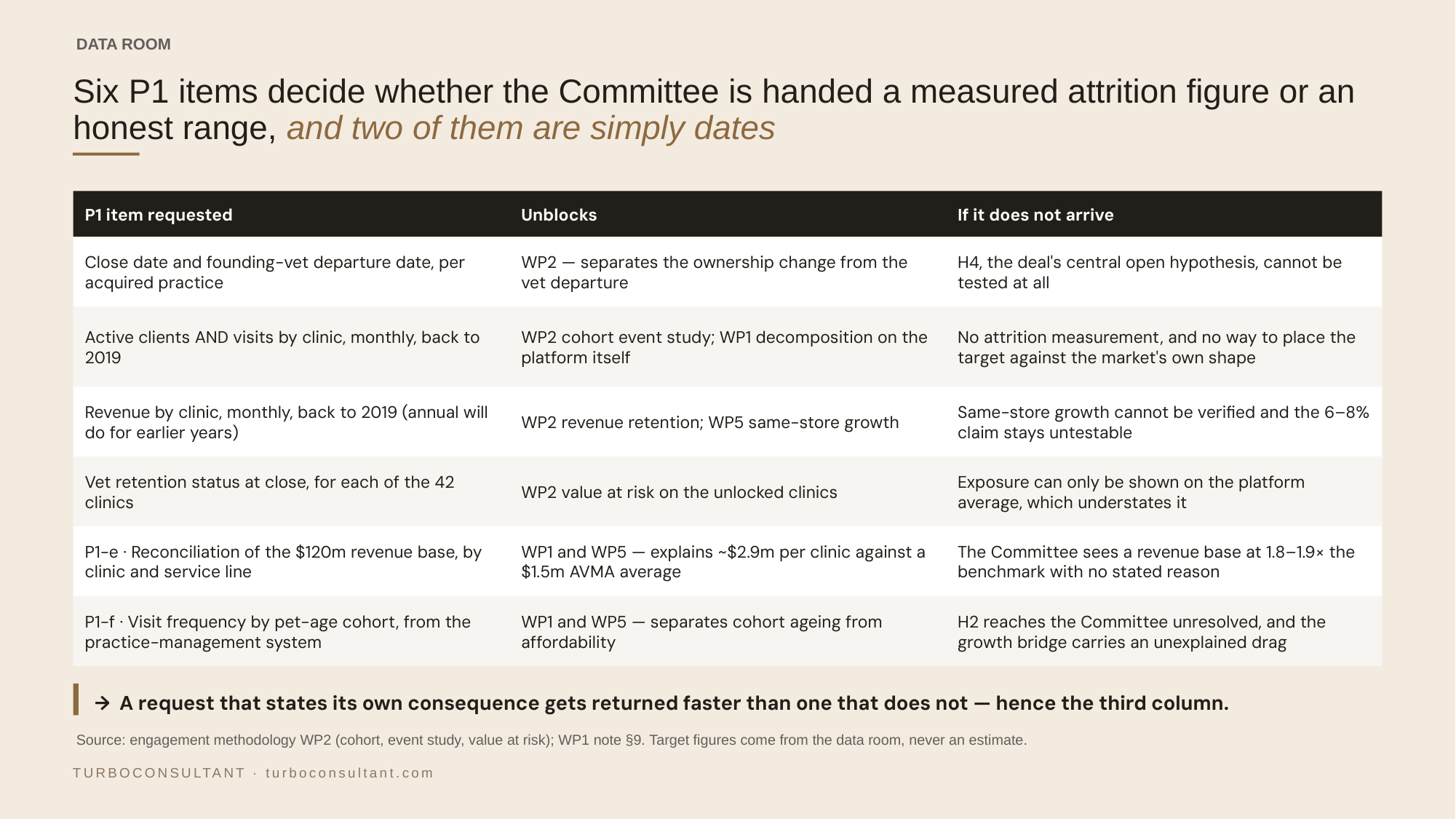

DATA ROOM
# Six P1 items decide whether the Committee is handed a measured attrition figure or an honest range, and two of them are simply dates

P1 item requested
Unblocks
If it does not arrive

Close date and founding-vet departure date, per acquired practice
WP2 — separates the ownership change from the vet departure
H4, the deal's central open hypothesis, cannot be tested at all

Active clients AND visits by clinic, monthly, back to 2019
WP2 cohort event study; WP1 decomposition on the platform itself
No attrition measurement, and no way to place the target against the market's own shape

Revenue by clinic, monthly, back to 2019 (annual will do for earlier years)
WP2 revenue retention; WP5 same-store growth
Same-store growth cannot be verified and the 6–8% claim stays untestable

Vet retention status at close, for each of the 42 clinics
WP2 value at risk on the unlocked clinics
Exposure can only be shown on the platform average, which understates it

P1-e · Reconciliation of the $120m revenue base, by clinic and service line
WP1 and WP5 — explains ~$2.9m per clinic against a $1.5m AVMA average
The Committee sees a revenue base at 1.8–1.9× the benchmark with no stated reason

P1-f · Visit frequency by pet-age cohort, from the practice-management system
WP1 and WP5 — separates cohort ageing from affordability
H2 reaches the Committee unresolved, and the growth bridge carries an unexplained drag

→  A request that states its own consequence gets returned faster than one that does not — hence the third column.
Source: engagement methodology WP2 (cohort, event study, value at risk); WP1 note §9. Target figures come from the data room, never an estimate.